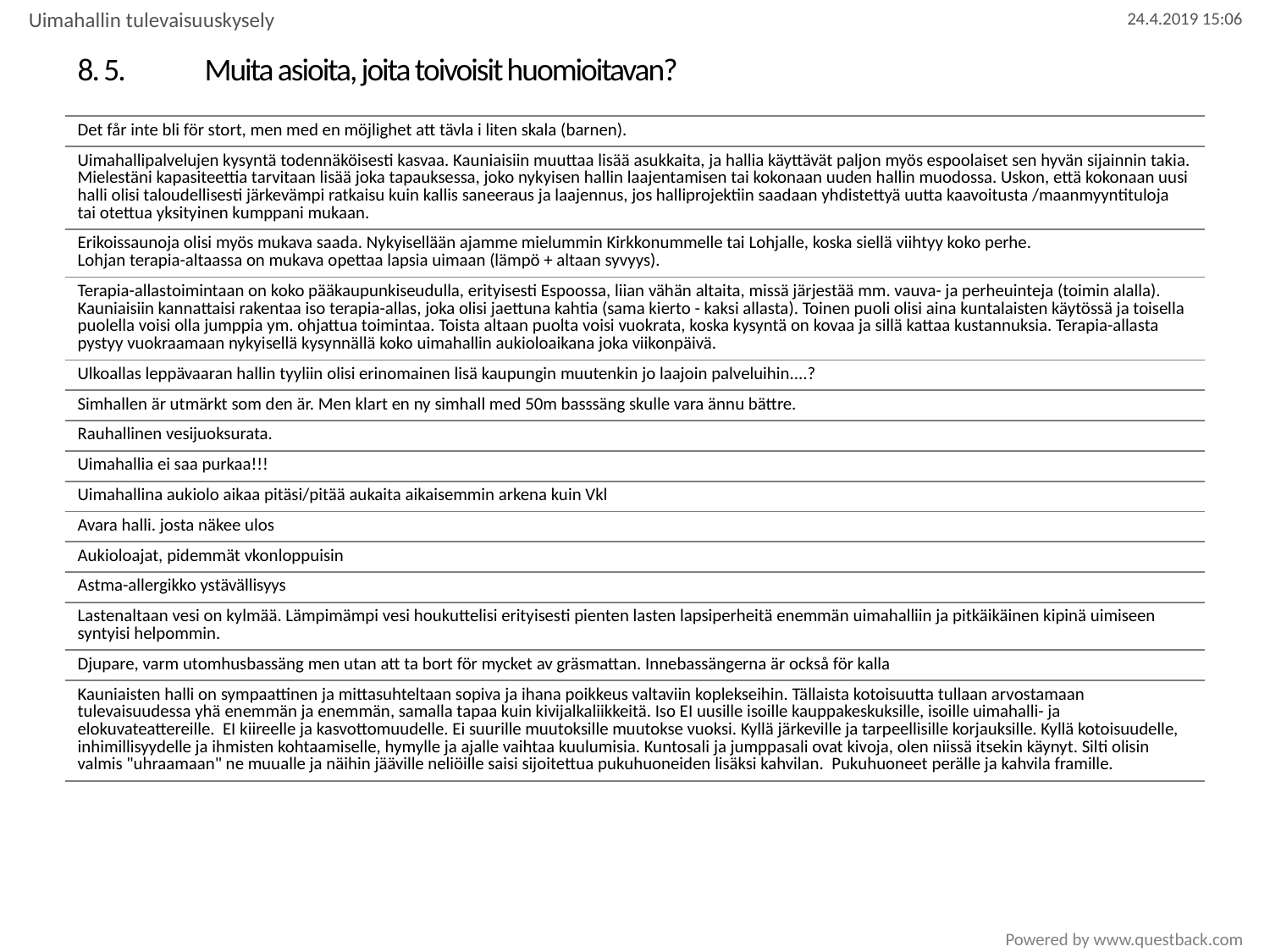

Uimahallin tulevaisuuskysely
# 8. 5.	Muita asioita, joita toivoisit huomioitavan?
| Det får inte bli för stort, men med en möjlighet att tävla i liten skala (barnen). |
| --- |
| Uimahallipalvelujen kysyntä todennäköisesti kasvaa. Kauniaisiin muuttaa lisää asukkaita, ja hallia käyttävät paljon myös espoolaiset sen hyvän sijainnin takia. Mielestäni kapasiteettia tarvitaan lisää joka tapauksessa, joko nykyisen hallin laajentamisen tai kokonaan uuden hallin muodossa. Uskon, että kokonaan uusi halli olisi taloudellisesti järkevämpi ratkaisu kuin kallis saneeraus ja laajennus, jos halliprojektiin saadaan yhdistettyä uutta kaavoitusta /maanmyyntituloja tai otettua yksityinen kumppani mukaan. |
| Erikoissaunoja olisi myös mukava saada. Nykyisellään ajamme mielummin Kirkkonummelle tai Lohjalle, koska siellä viihtyy koko perhe. Lohjan terapia-altaassa on mukava opettaa lapsia uimaan (lämpö + altaan syvyys). |
| Terapia-allastoimintaan on koko pääkaupunkiseudulla, erityisesti Espoossa, liian vähän altaita, missä järjestää mm. vauva- ja perheuinteja (toimin alalla). Kauniaisiin kannattaisi rakentaa iso terapia-allas, joka olisi jaettuna kahtia (sama kierto - kaksi allasta). Toinen puoli olisi aina kuntalaisten käytössä ja toisella puolella voisi olla jumppia ym. ohjattua toimintaa. Toista altaan puolta voisi vuokrata, koska kysyntä on kovaa ja sillä kattaa kustannuksia. Terapia-allasta pystyy vuokraamaan nykyisellä kysynnällä koko uimahallin aukioloaikana joka viikonpäivä. |
| Ulkoallas leppävaaran hallin tyyliin olisi erinomainen lisä kaupungin muutenkin jo laajoin palveluihin....? |
| Simhallen är utmärkt som den är. Men klart en ny simhall med 50m basssäng skulle vara ännu bättre. |
| Rauhallinen vesijuoksurata. |
| Uimahallia ei saa purkaa!!! |
| Uimahallina aukiolo aikaa pitäsi/pitää aukaita aikaisemmin arkena kuin Vkl |
| Avara halli. josta näkee ulos |
| Aukioloajat, pidemmät vkonloppuisin |
| Astma-allergikko ystävällisyys |
| Lastenaltaan vesi on kylmää. Lämpimämpi vesi houkuttelisi erityisesti pienten lasten lapsiperheitä enemmän uimahalliin ja pitkäikäinen kipinä uimiseen syntyisi helpommin. |
| Djupare, varm utomhusbassäng men utan att ta bort för mycket av gräsmattan. Innebassängerna är också för kalla |
| Kauniaisten halli on sympaattinen ja mittasuhteltaan sopiva ja ihana poikkeus valtaviin koplekseihin. Tällaista kotoisuutta tullaan arvostamaan tulevaisuudessa yhä enemmän ja enemmän, samalla tapaa kuin kivijalkaliikkeitä. Iso EI uusille isoille kauppakeskuksille, isoille uimahalli- ja elokuvateattereille. EI kiireelle ja kasvottomuudelle. Ei suurille muutoksille muutokse vuoksi. Kyllä järkeville ja tarpeellisille korjauksille. Kyllä kotoisuudelle, inhimillisyydelle ja ihmisten kohtaamiselle, hymylle ja ajalle vaihtaa kuulumisia. Kuntosali ja jumppasali ovat kivoja, olen niissä itsekin käynyt. Silti olisin valmis "uhraamaan" ne muualle ja näihin jääville neliöille saisi sijoitettua pukuhuoneiden lisäksi kahvilan. Pukuhuoneet perälle ja kahvila framille. |